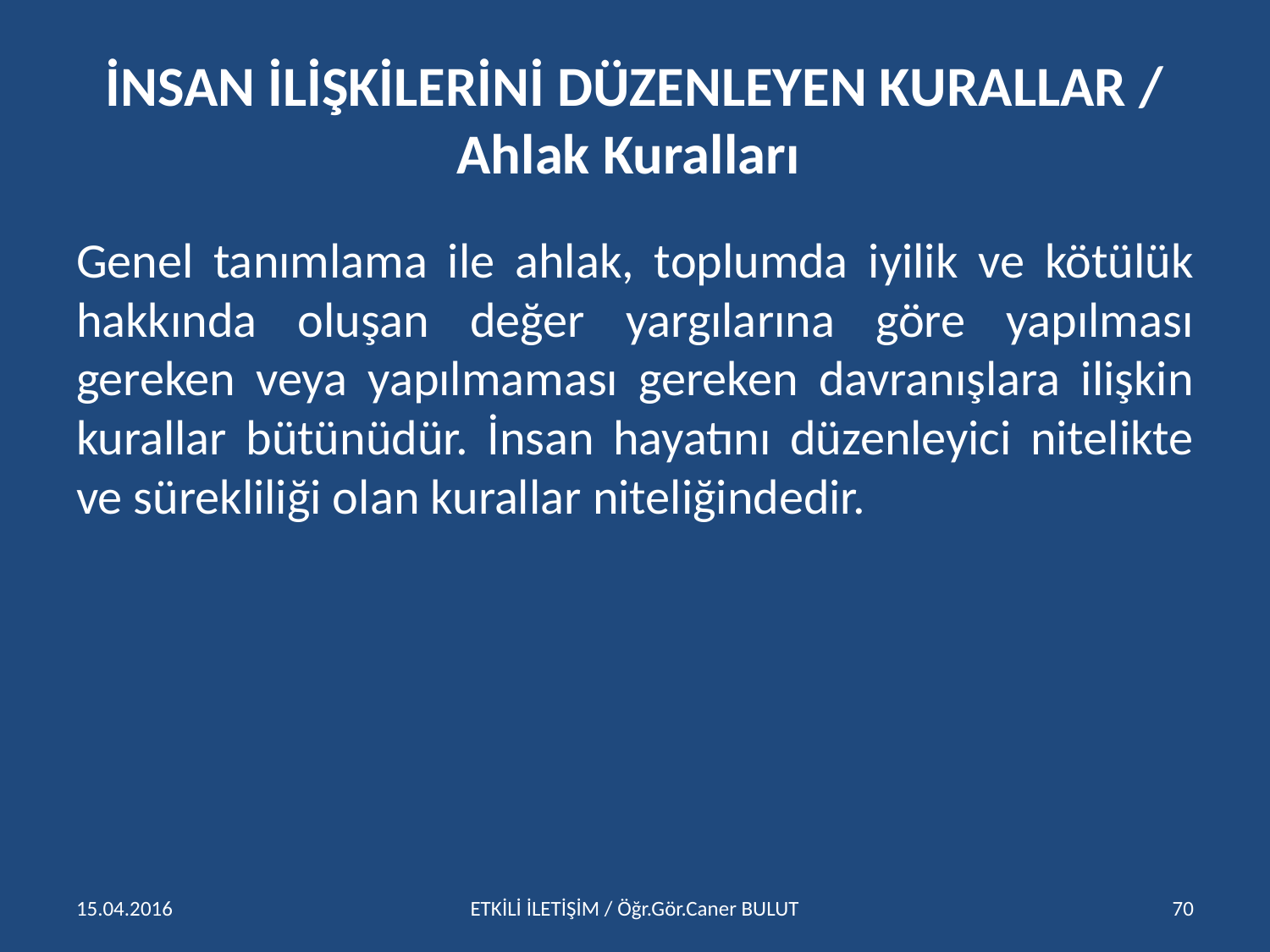

# İNSAN İLİŞKİLERİNİ DÜZENLEYEN KURALLAR / Ahlak Kuralları
Genel tanımlama ile ahlak, toplumda iyilik ve kötülük hakkında oluşan değer yargılarına göre yapılması gereken veya yapılmaması gereken davranışlara ilişkin kurallar bütünüdür. İnsan hayatını düzenleyici nitelikte ve sürekliliği olan kurallar niteliğindedir.
15.04.2016
ETKİLİ İLETİŞİM / Öğr.Gör.Caner BULUT
70